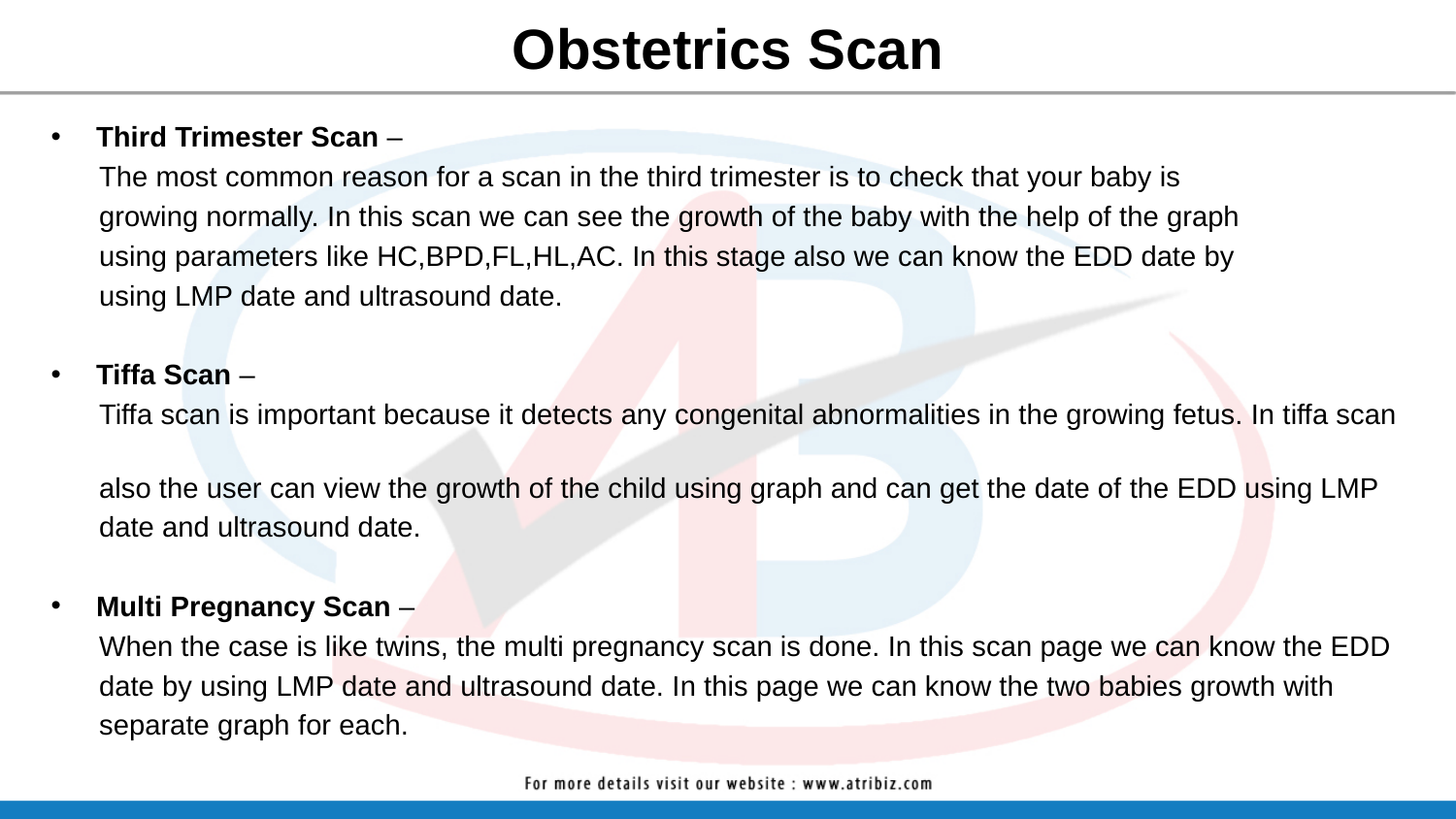

# Obstetrics Scan
Third Trimester Scan –
      The most common reason for a scan in the third trimester is to check that your baby is
      growing normally. In this scan we can see the growth of the baby with the help of the graph
      using parameters like HC,BPD,FL,HL,AC. In this stage also we can know the EDD date by
      using LMP date and ultrasound date.

Tiffa Scan –
      Tiffa scan is important because it detects any congenital abnormalities in the growing fetus. In tiffa scan
      also the user can view the growth of the child using graph and can get the date of the EDD using LMP
      date and ultrasound date.

Multi Pregnancy Scan –
      When the case is like twins, the multi pregnancy scan is done. In this scan page we can know the EDD
      date by using LMP date and ultrasound date. In this page we can know the two babies growth with
      separate graph for each.